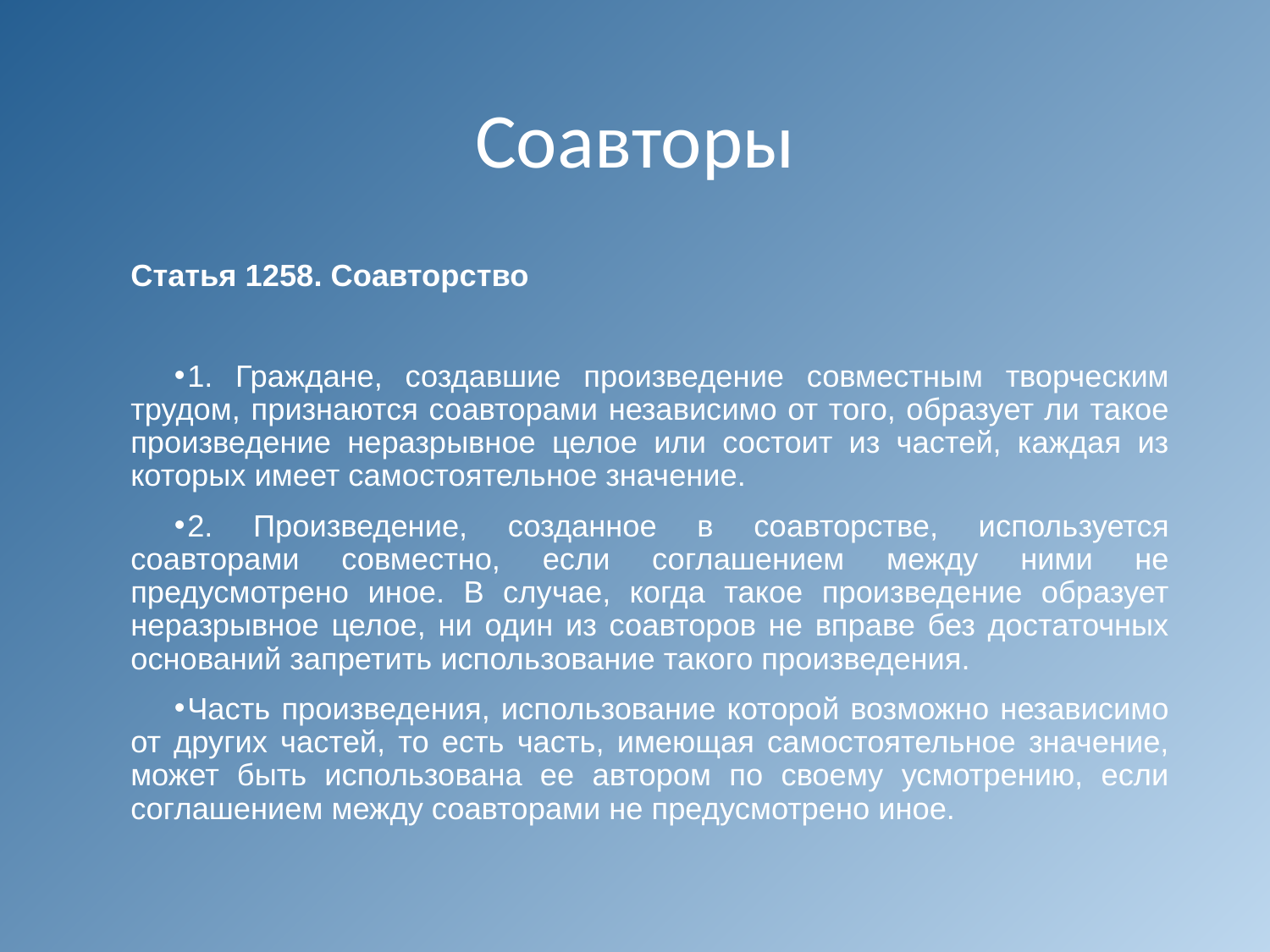

# Соавторы
Статья 1258. Соавторство

1. Граждане, создавшие произведение совместным творческим трудом, признаются соавторами независимо от того, образует ли такое произведение неразрывное целое или состоит из частей, каждая из которых имеет самостоятельное значение.
2. Произведение, созданное в соавторстве, используется соавторами совместно, если соглашением между ними не предусмотрено иное. В случае, когда такое произведение образует неразрывное целое, ни один из соавторов не вправе без достаточных оснований запретить использование такого произведения.
Часть произведения, использование которой возможно независимо от других частей, то есть часть, имеющая самостоятельное значение, может быть использована ее автором по своему усмотрению, если соглашением между соавторами не предусмотрено иное.